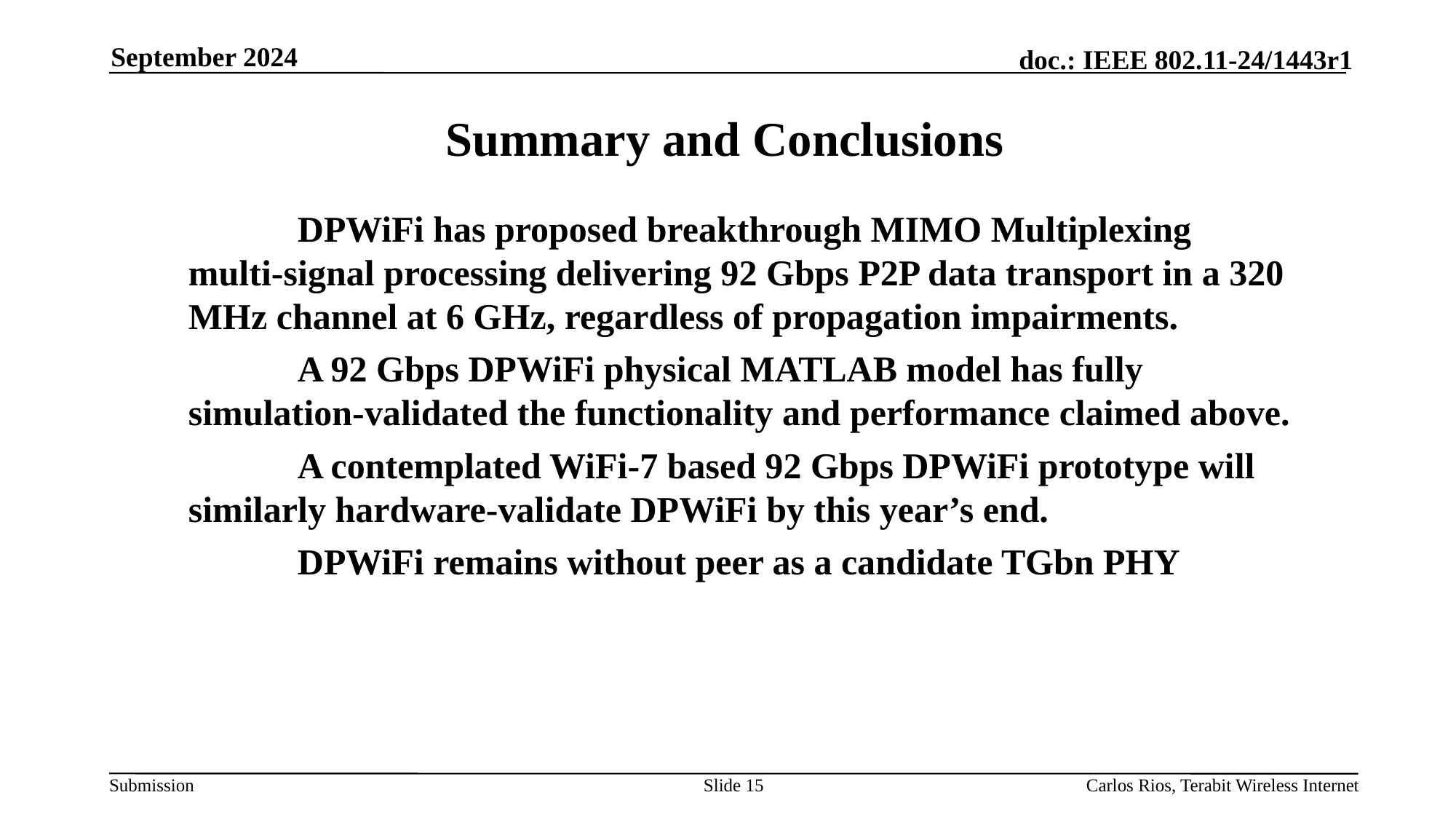

September 2024
Summary and Conclusions
	DPWiFi has proposed breakthrough MIMO Multiplexing multi-signal processing delivering 92 Gbps P2P data transport in a 320 MHz channel at 6 GHz, regardless of propagation impairments.
	A 92 Gbps DPWiFi physical MATLAB model has fully simulation-validated the functionality and performance claimed above.
	A contemplated WiFi-7 based 92 Gbps DPWiFi prototype will similarly hardware-validate DPWiFi by this year’s end.
	DPWiFi remains without peer as a candidate TGbn PHY

Slide 15
Carlos Rios, Terabit Wireless Internet